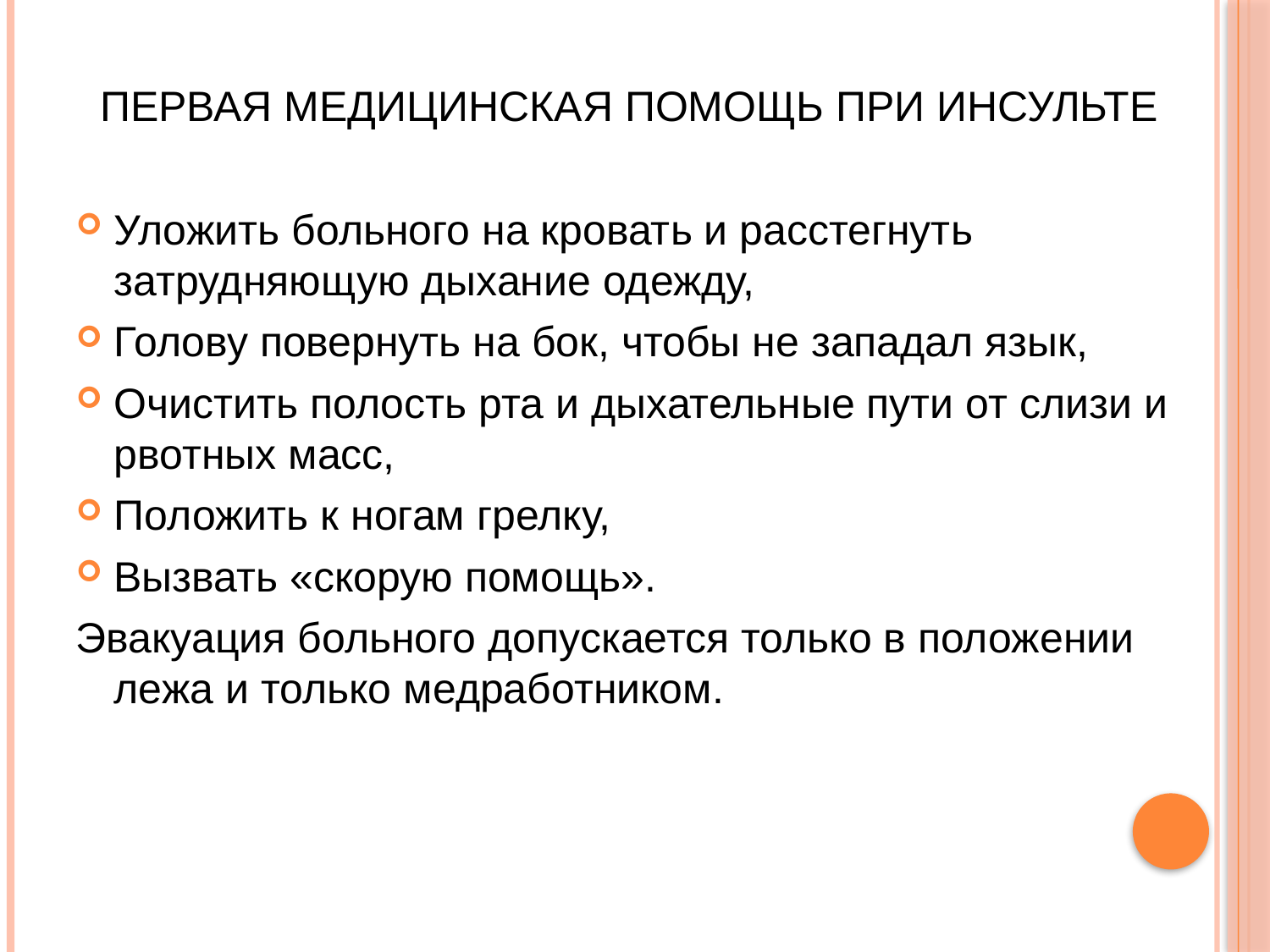

# Первая медицинская помощь при инсульте
Уложить больного на кровать и расстегнуть затрудняющую дыхание одежду,
Голову повернуть на бок, чтобы не западал язык,
Очистить полость рта и дыхательные пути от слизи и рвотных масс,
Положить к ногам грелку,
Вызвать «скорую помощь».
Эвакуация больного допускается только в положении лежа и только медработником.